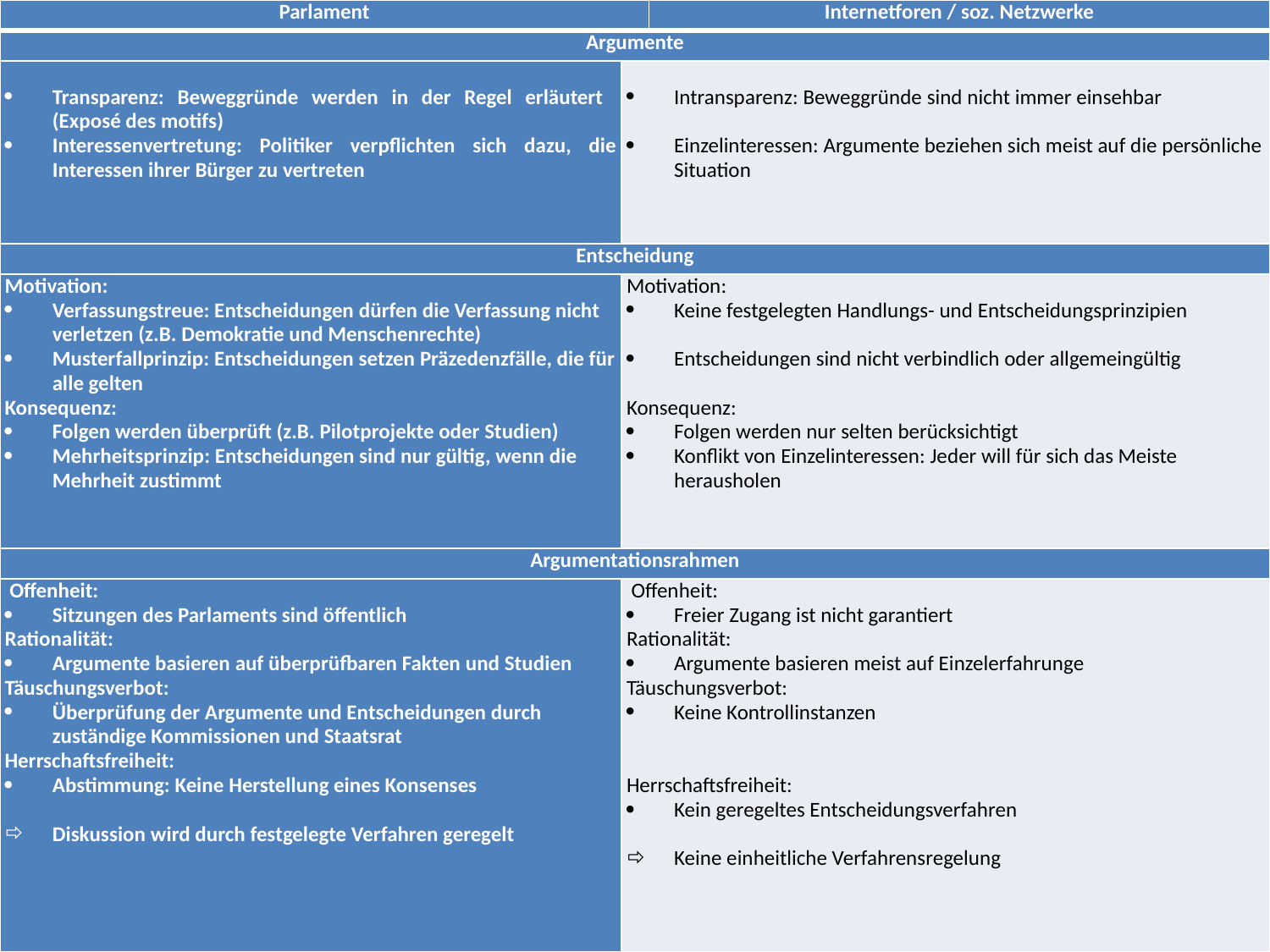

| Parlament |  | Internetforen / soz. Netzwerke |
| --- | --- | --- |
| Argumente |  |  |
| Transparenz: Beweggründe werden in der Regel erläutert (Exposé des motifs) Interessenvertretung: Politiker verpflichten sich dazu, die Interessen ihrer Bürger zu vertreten | Intransparenz: Beweggründe sind nicht immer einsehbar   Einzelinteressen: Argumente beziehen sich meist auf die persönliche Situation |  |
| Entscheidung |  |  |
| Motivation: Verfassungstreue: Entscheidungen dürfen die Verfassung nicht verletzen (z.B. Demokratie und Menschenrechte) Musterfallprinzip: Entscheidungen setzen Präzedenzfälle, die für alle gelten Konsequenz: Folgen werden überprüft (z.B. Pilotprojekte oder Studien) Mehrheitsprinzip: Entscheidungen sind nur gültig, wenn die Mehrheit zustimmt | Motivation: Keine festgelegten Handlungs- und Entscheidungsprinzipien Entscheidungen sind nicht verbindlich oder allgemeingültig   Konsequenz: Folgen werden nur selten berücksichtigt Konflikt von Einzelinteressen: Jeder will für sich das Meiste herausholen |  |
| Argumentationsrahmen |  |  |
| Offenheit: Sitzungen des Parlaments sind öffentlich Rationalität: Argumente basieren auf überprüfbaren Fakten und Studien Täuschungsverbot: Überprüfung der Argumente und Entscheidungen durch zuständige Kommissionen und Staatsrat Herrschaftsfreiheit: Abstimmung: Keine Herstellung eines Konsenses   Diskussion wird durch festgelegte Verfahren geregelt | Offenheit: Freier Zugang ist nicht garantiert Rationalität: Argumente basieren meist auf Einzelerfahrunge  Täuschungsverbot: Keine Kontrollinstanzen      Herrschaftsfreiheit: Kein geregeltes Entscheidungsverfahren Keine einheitliche Verfahrensregelung |  |